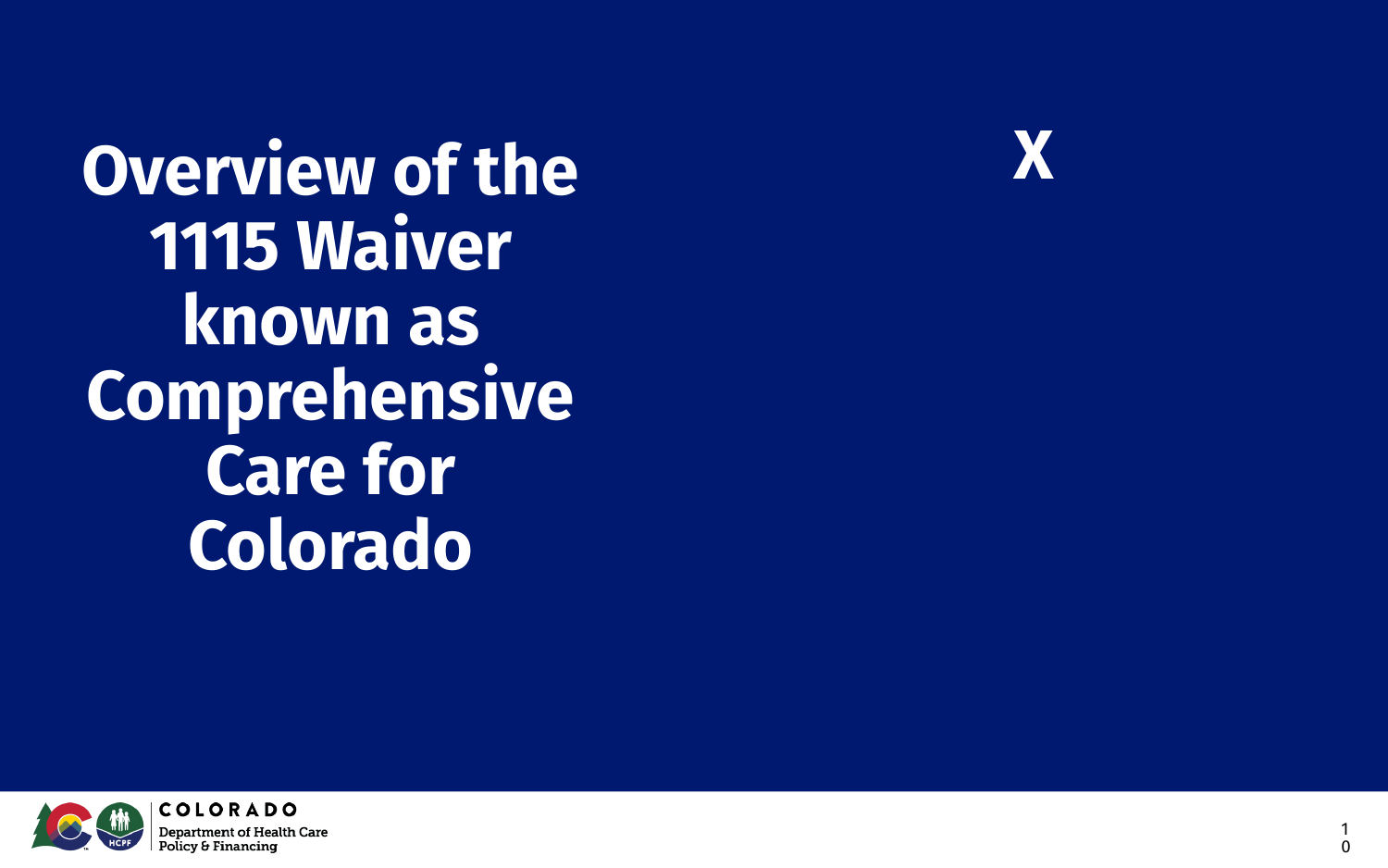

# Overview of the 1115 Waiver known as Comprehensive Care for Colorado
X
10